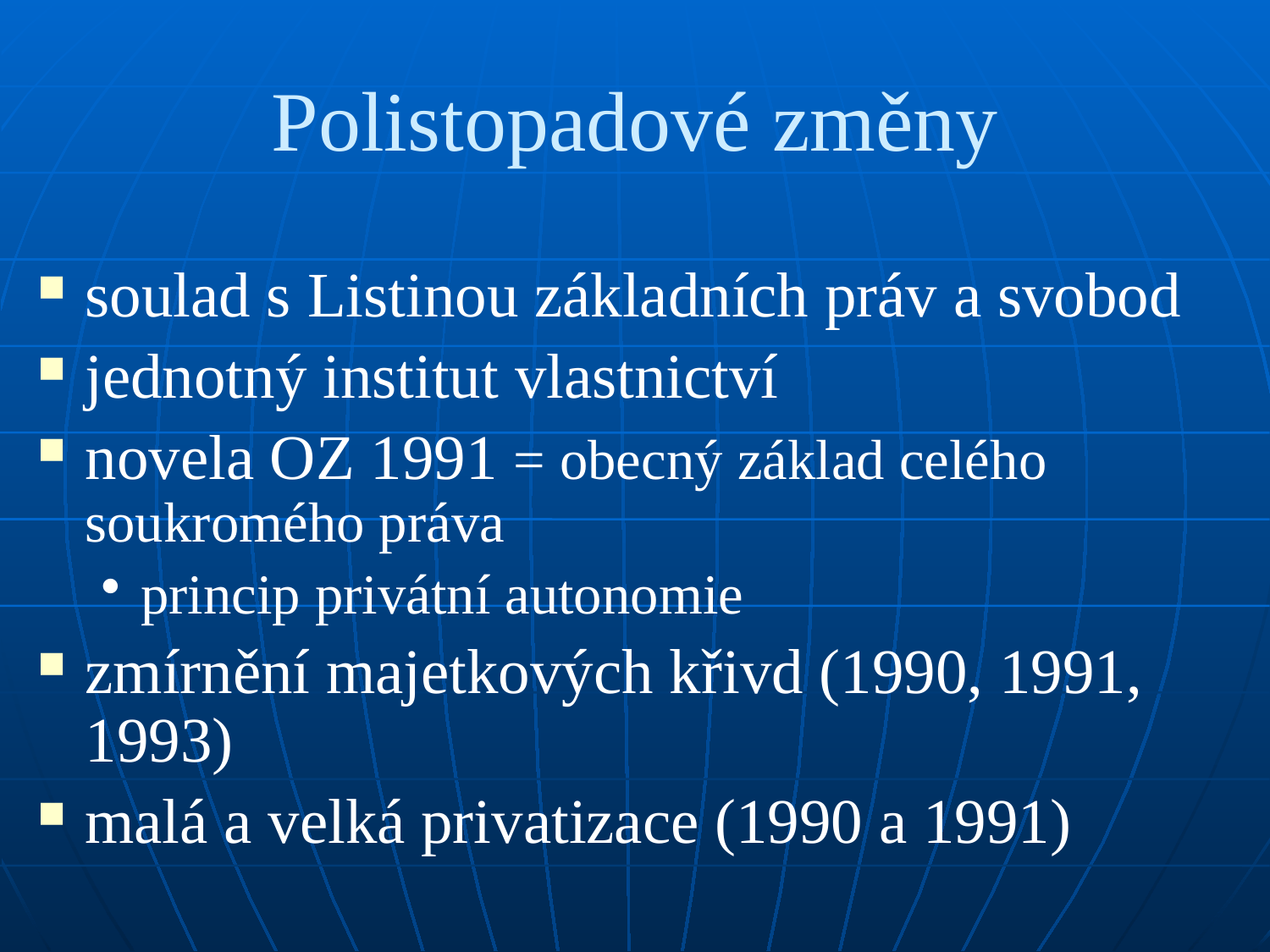

# Polistopadové změny
soulad s Listinou základních práv a svobod
jednotný institut vlastnictví
novela OZ 1991 = obecný základ celého soukromého práva
princip privátní autonomie
zmírnění majetkových křivd (1990, 1991, 1993)
malá a velká privatizace (1990 a 1991)